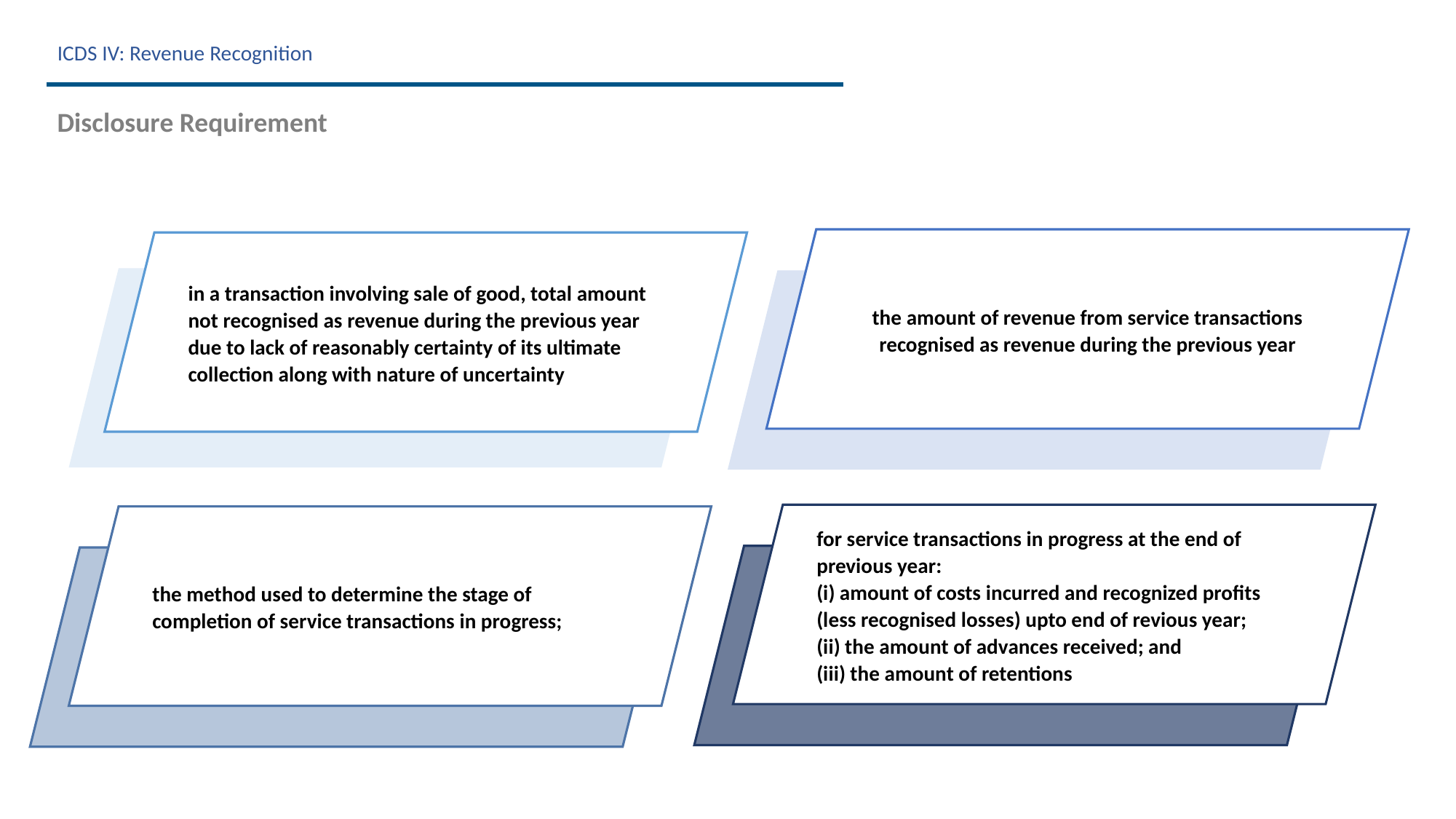

# ICDS IV: Revenue Recognition
Disclosure Requirement
the amount of revenue from service transactions
recognised as revenue during the previous year

in a transaction involving sale of good, total amount not recognised as revenue during the previous year due to lack of reasonably certainty of its ultimate collection along with nature of uncertainty

for service transactions in progress at the end of previous year:
(i) amount of costs incurred and recognized profits (less recognised losses) upto end of revious year;
(ii) the amount of advances received; and
(iii) the amount of retentions

the method used to determine the stage of completion of service transactions in progress;